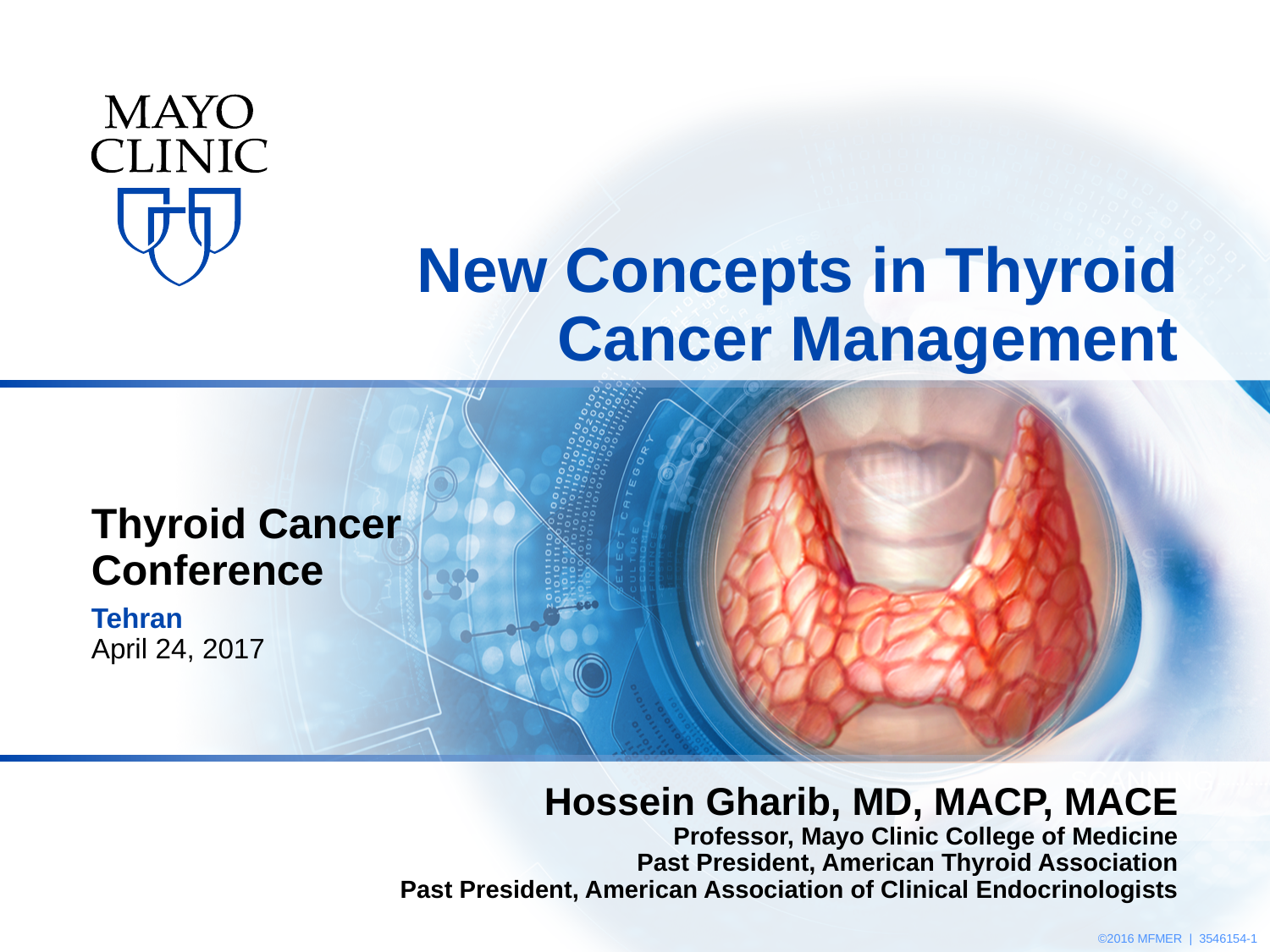

# New Concepts in Thyroid Cancer Management
Thyroid Cancer Conference
Tehran
April 24, 2017
Hossein Gharib, MD, MACP, MACE
Professor, Mayo Clinic College of Medicine
Past President, American Thyroid Association
Past President, American Association of Clinical Endocrinologists